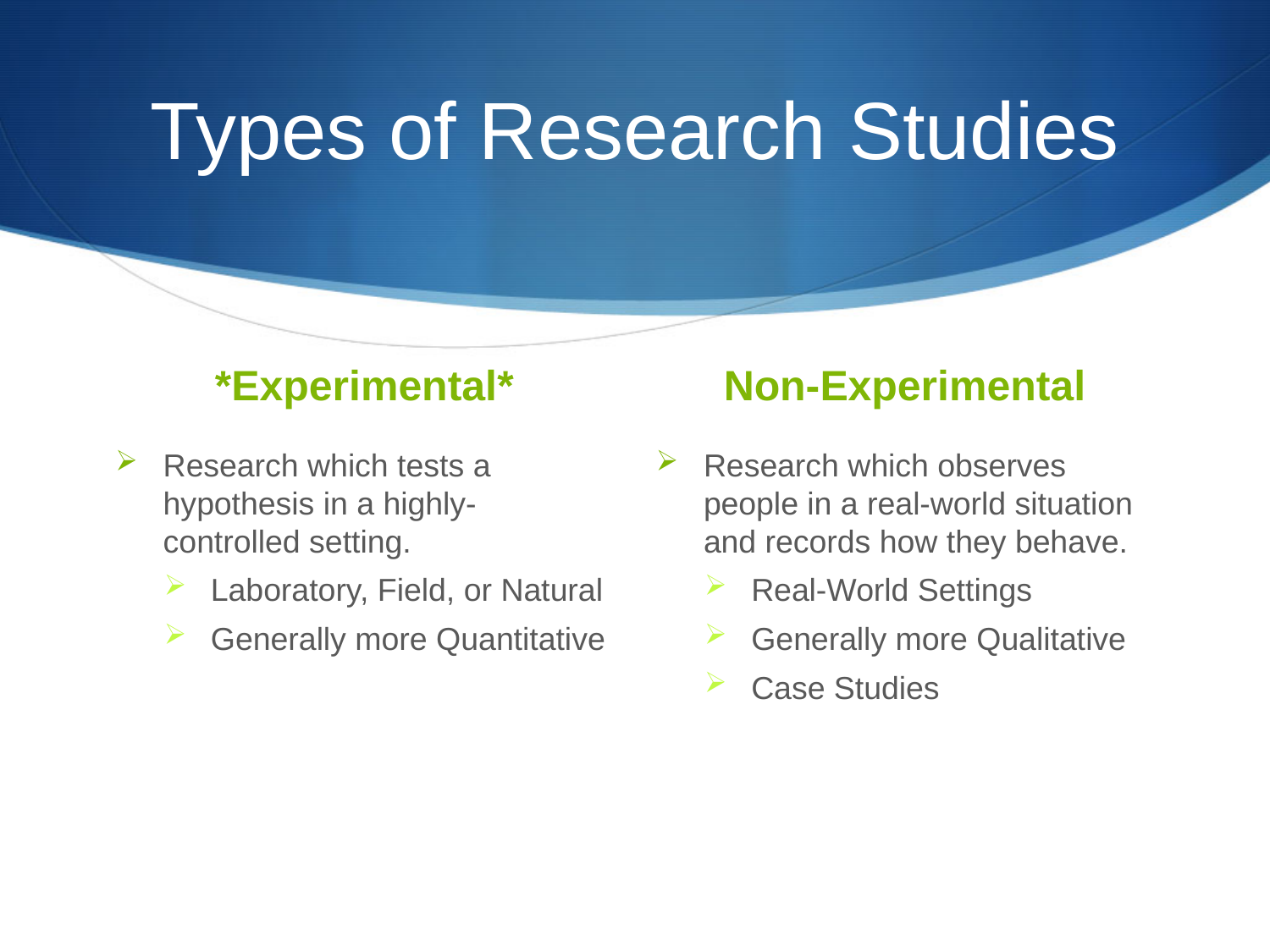

# Types of Research Studies
*Experimental*
Non-Experimental
Research which tests a hypothesis in a highly-controlled setting.
Laboratory, Field, or Natural
Generally more Quantitative

Research which observes people in a real-world situation and records how they behave.
Real-World Settings
Generally more Qualitative
Case Studies